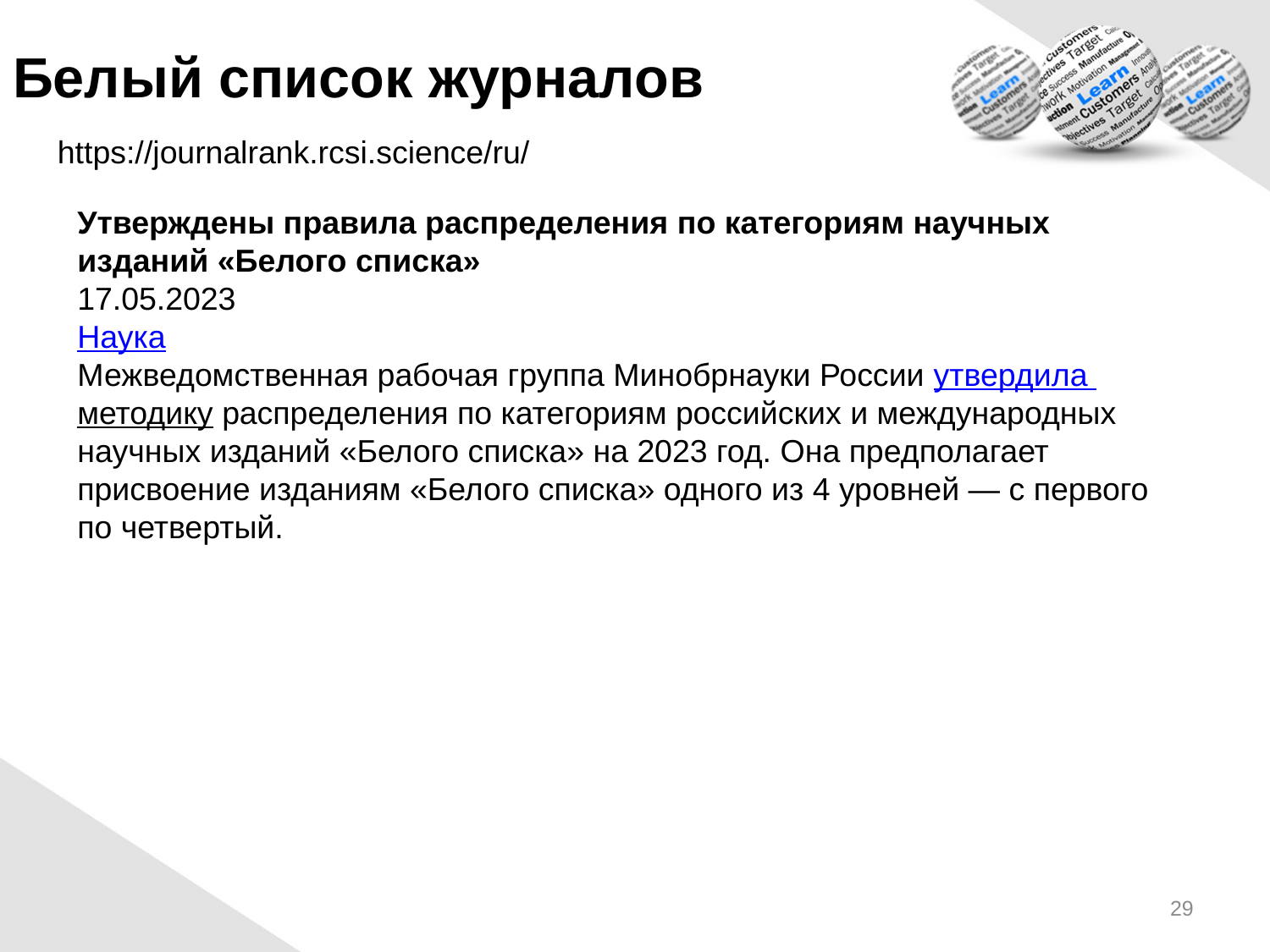

# Белый список журналов
https://journalrank.rcsi.science/ru/
Утверждены правила распределения по категориям научных изданий «Белого списка»
17.05.2023
Наука
Межведомственная рабочая группа Минобрнауки России утвердила
 методику распределения по категориям российских и международных научных изданий «Белого списка» на 2023 год. Она предполагает присвоение изданиям «Белого списка» одного из 4 уровней — с первого по четвертый.
29